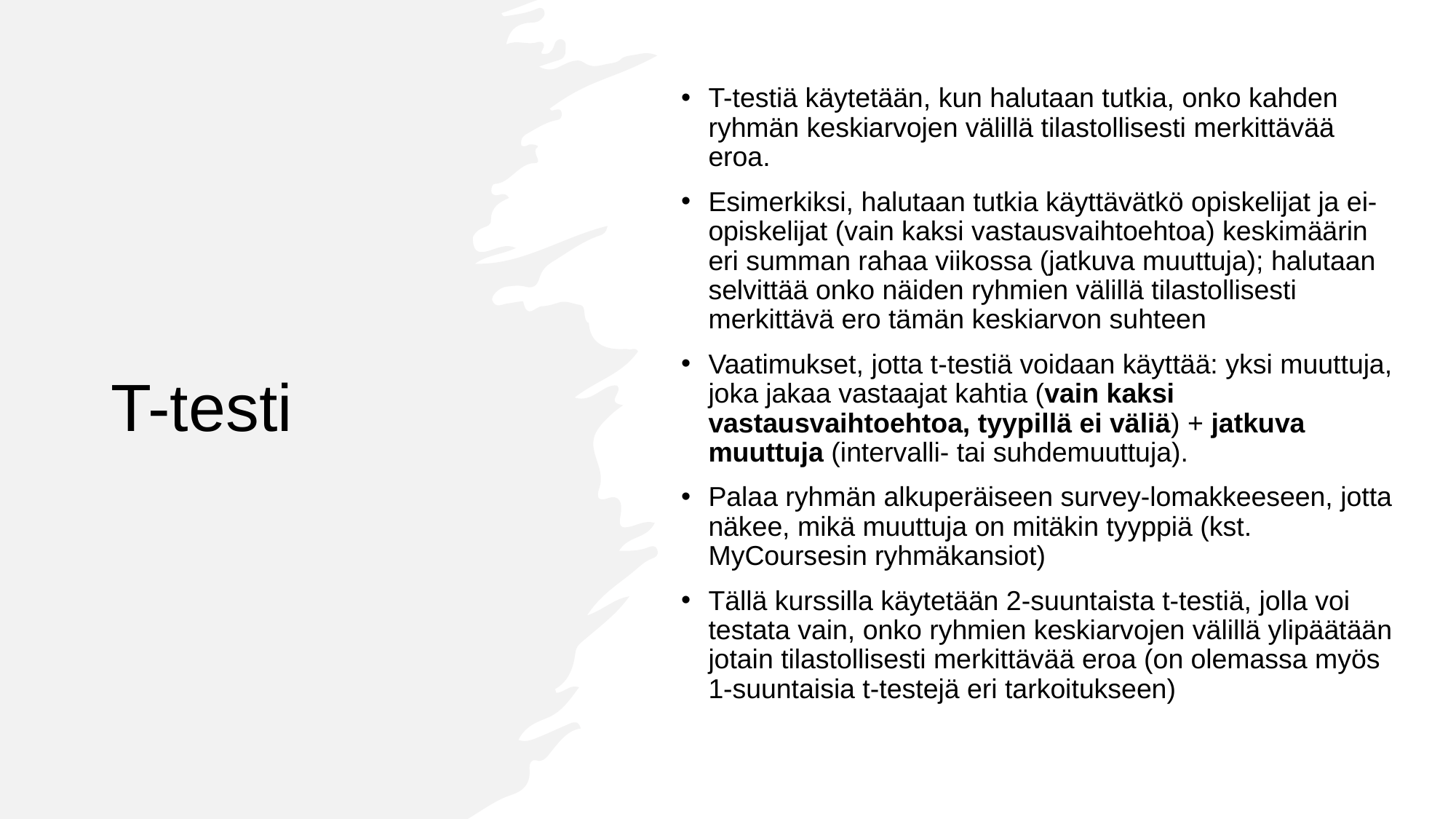

# T-testi
T-testiä käytetään, kun halutaan tutkia, onko kahden ryhmän keskiarvojen välillä tilastollisesti merkittävää eroa.
Esimerkiksi, halutaan tutkia käyttävätkö opiskelijat ja ei-opiskelijat (vain kaksi vastausvaihtoehtoa) keskimäärin eri summan rahaa viikossa (jatkuva muuttuja); halutaan selvittää onko näiden ryhmien välillä tilastollisesti merkittävä ero tämän keskiarvon suhteen
Vaatimukset, jotta t-testiä voidaan käyttää: yksi muuttuja, joka jakaa vastaajat kahtia (vain kaksi vastausvaihtoehtoa, tyypillä ei väliä) + jatkuva muuttuja (intervalli- tai suhdemuuttuja).
Palaa ryhmän alkuperäiseen survey-lomakkeeseen, jotta näkee, mikä muuttuja on mitäkin tyyppiä (kst. MyCoursesin ryhmäkansiot)
Tällä kurssilla käytetään 2-suuntaista t-testiä, jolla voi testata vain, onko ryhmien keskiarvojen välillä ylipäätään jotain tilastollisesti merkittävää eroa (on olemassa myös 1-suuntaisia t-testejä eri tarkoitukseen)